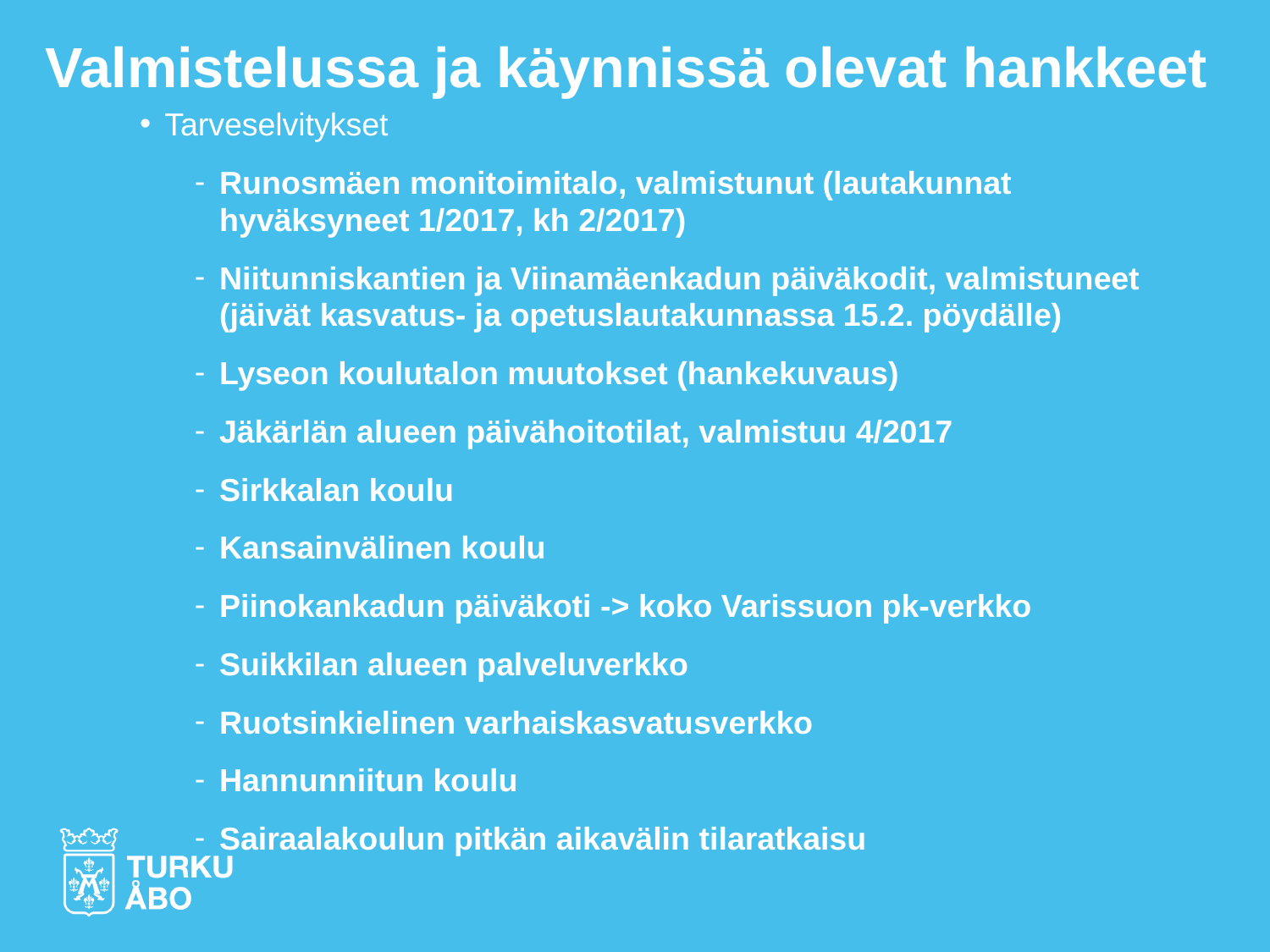

# Valmistelussa ja käynnissä olevat hankkeet
Tarveselvitykset
Runosmäen monitoimitalo, valmistunut (lautakunnat hyväksyneet 1/2017, kh 2/2017)
Niitunniskantien ja Viinamäenkadun päiväkodit, valmistuneet (jäivät kasvatus- ja opetuslautakunnassa 15.2. pöydälle)
Lyseon koulutalon muutokset (hankekuvaus)
Jäkärlän alueen päivähoitotilat, valmistuu 4/2017
Sirkkalan koulu
Kansainvälinen koulu
Piinokankadun päiväkoti -> koko Varissuon pk-verkko
Suikkilan alueen palveluverkko
Ruotsinkielinen varhaiskasvatusverkko
Hannunniitun koulu
Sairaalakoulun pitkän aikavälin tilaratkaisu